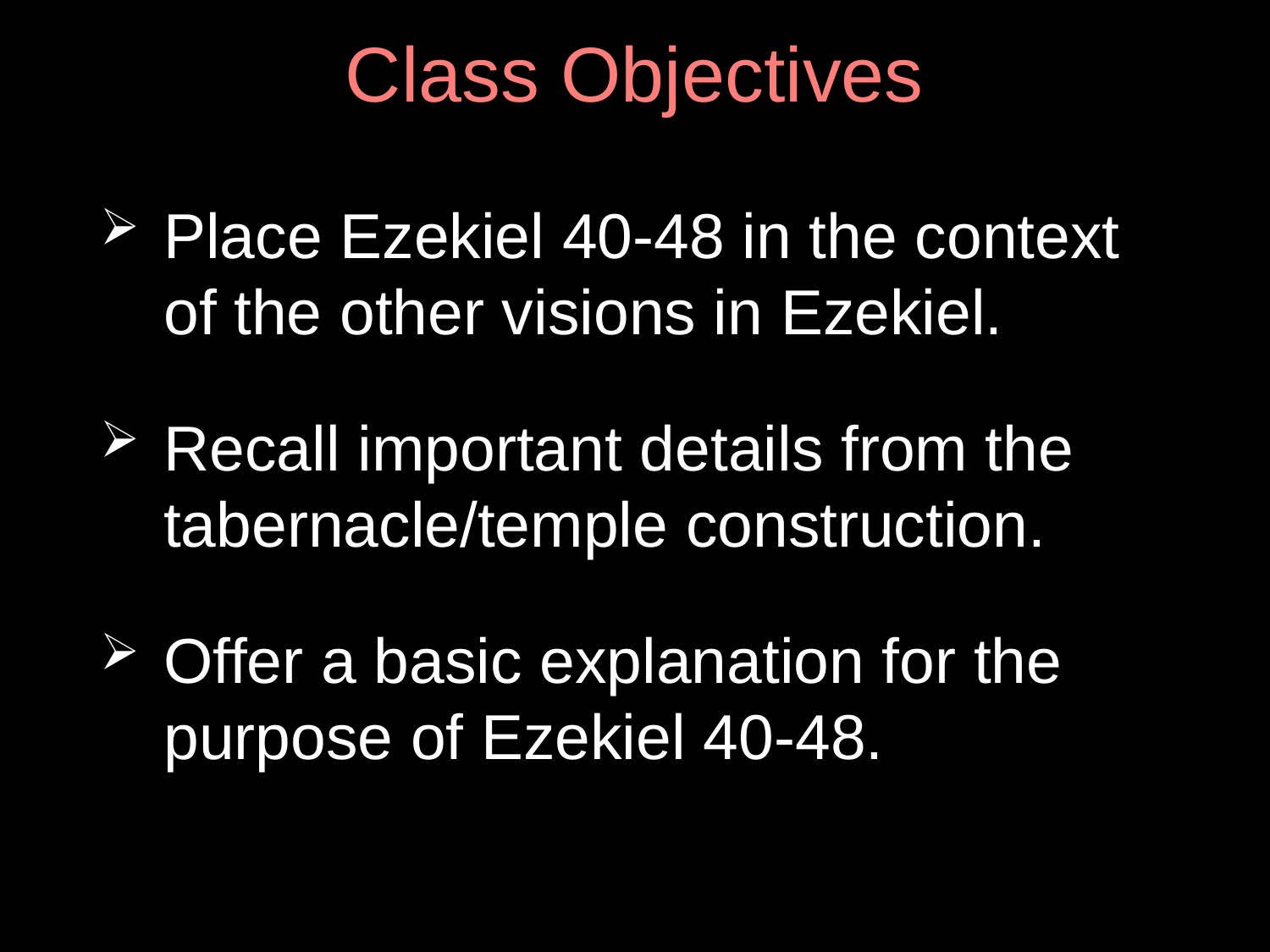

# Class Objectives
Place Ezekiel 40-48 in the context of the other visions in Ezekiel.
Recall important details from the tabernacle/temple construction.
Offer a basic explanation for the purpose of Ezekiel 40-48.